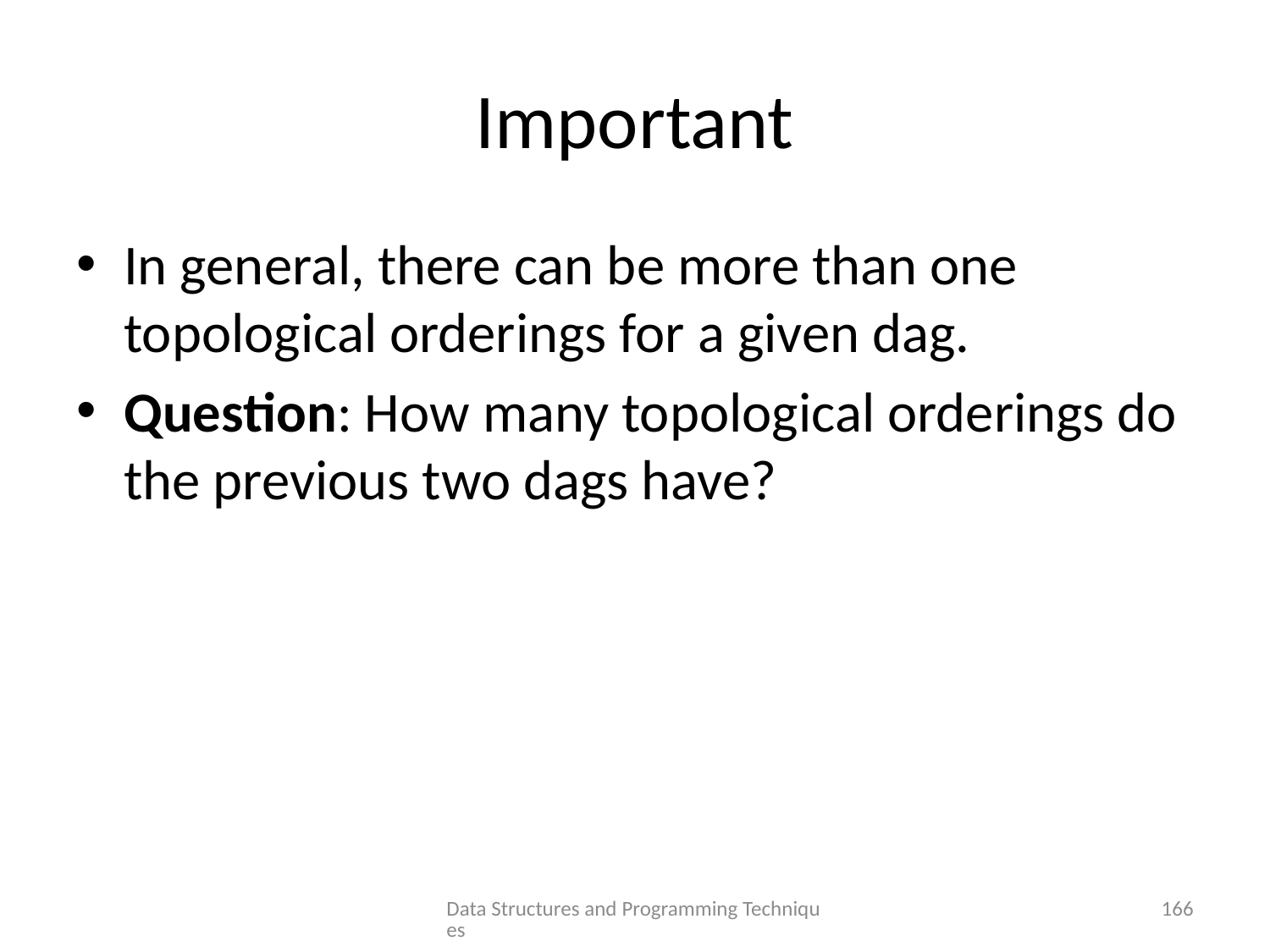

# Important
In general, there can be more than one topological orderings for a given dag.
Question: How many topological orderings do the previous two dags have?
Data Structures and Programming Techniques
166